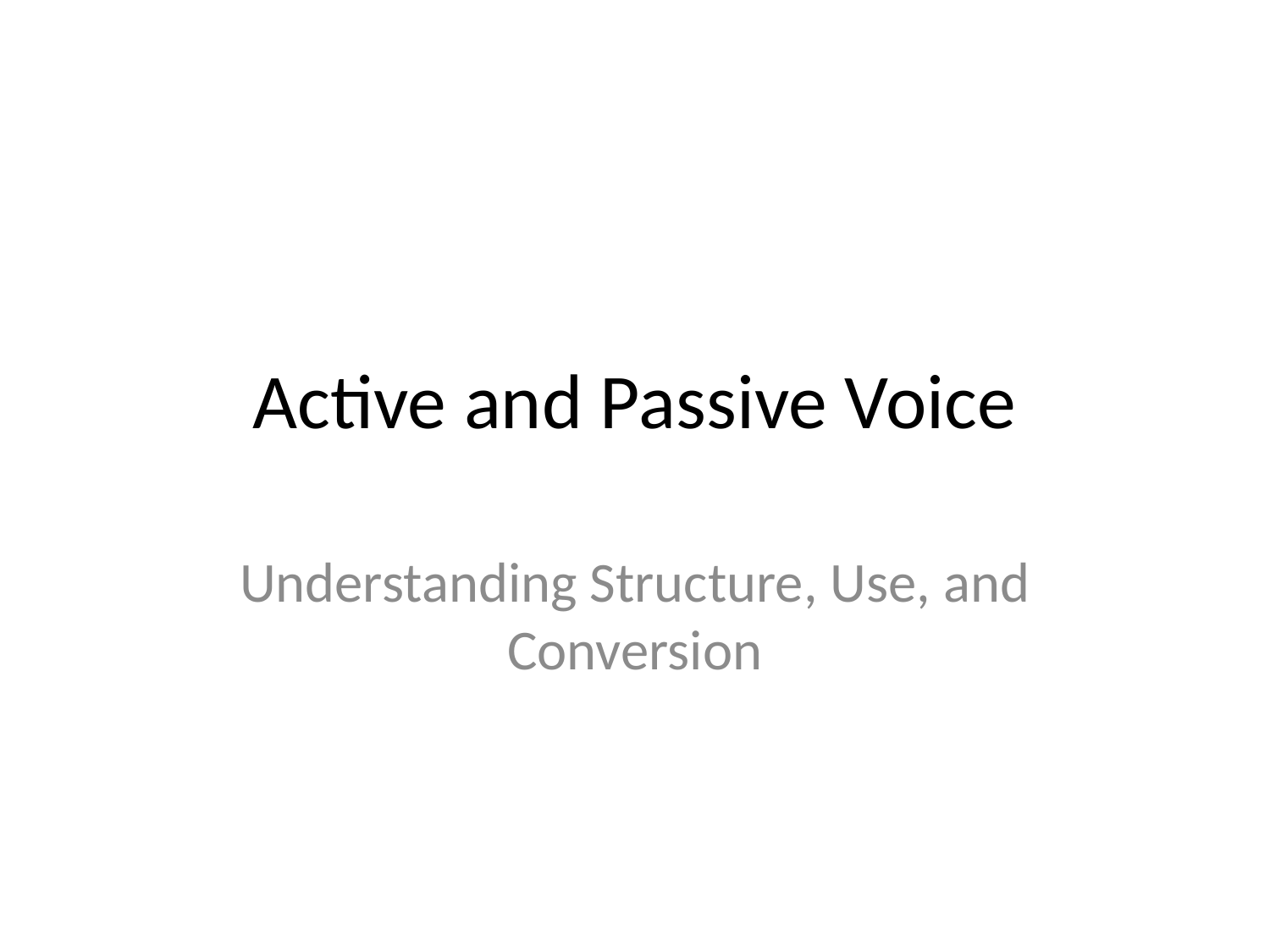

# Active and Passive Voice
Understanding Structure, Use, and Conversion